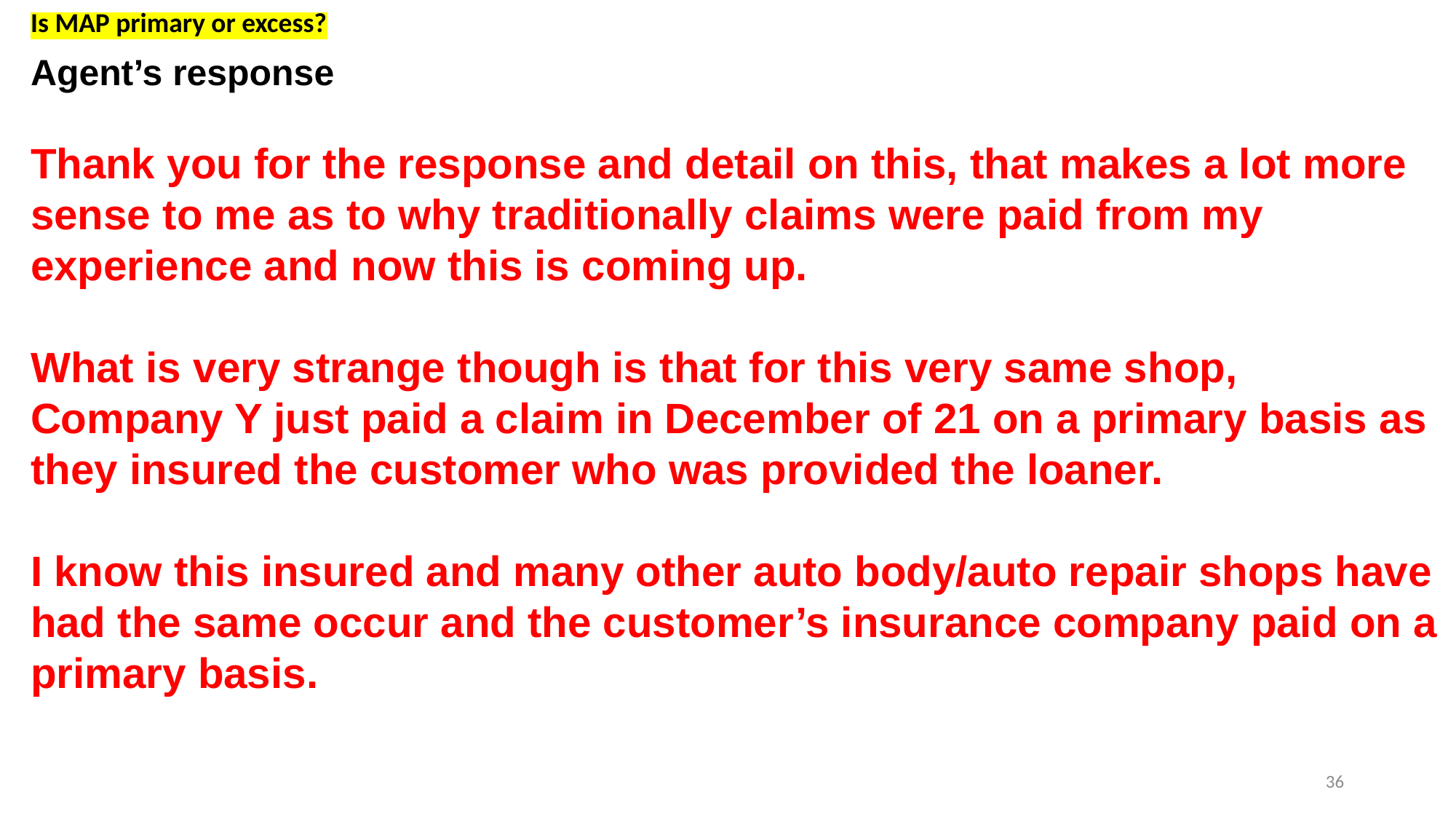

Is MAP primary or excess?

Agent’s response

Thank you for the response and detail on this, that makes a lot more sense to me as to why traditionally claims were paid from my experience and now this is coming up.

What is very strange though is that for this very same shop,
Company Y just paid a claim in December of 21 on a primary basis as they insured the customer who was provided the loaner.

I know this insured and many other auto body/auto repair shops have had the same occur and the customer’s insurance company paid on a primary basis.

36